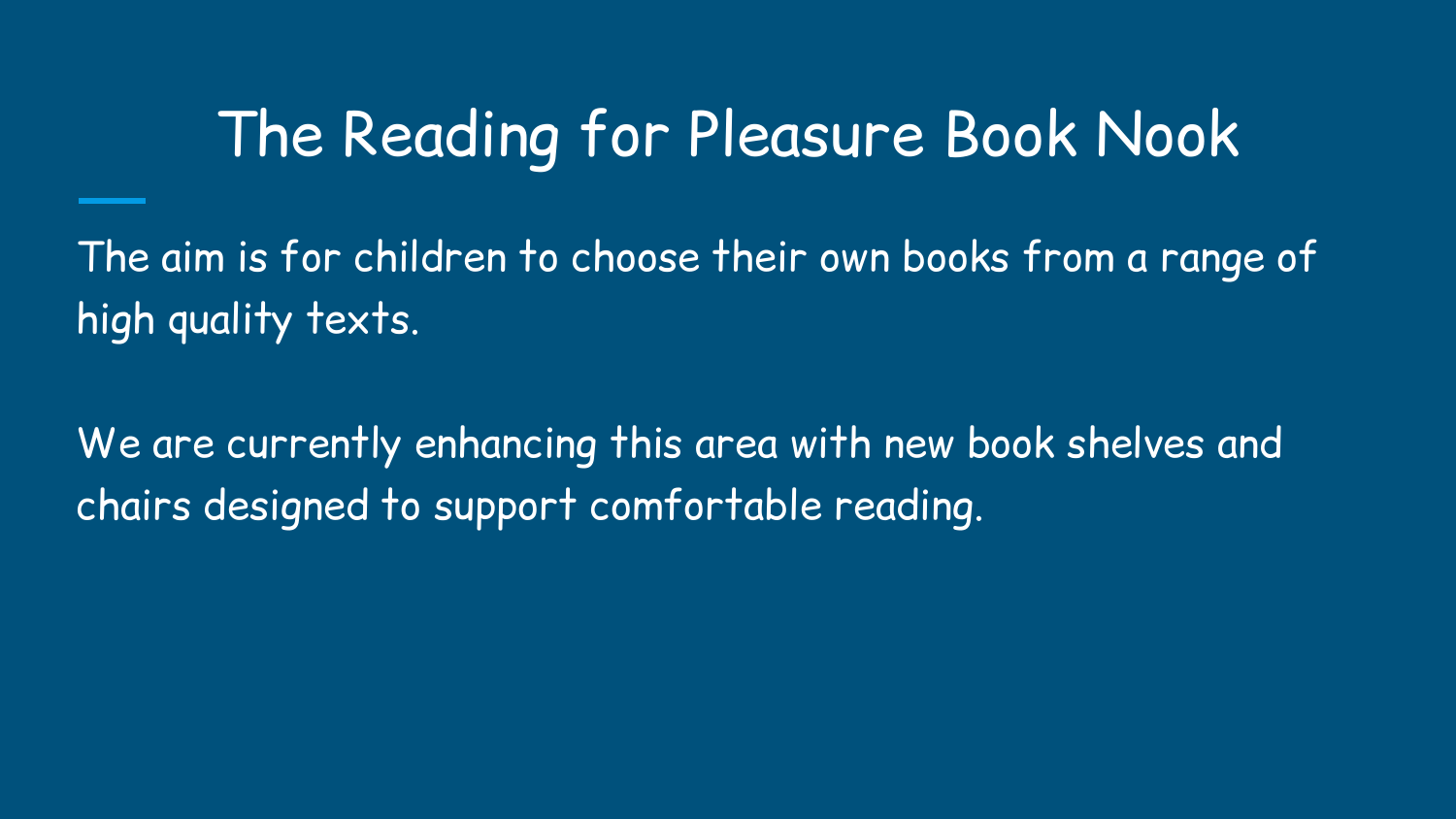

# The Reading for Pleasure Book Nook
The aim is for children to choose their own books from a range of high quality texts.

We are currently enhancing this area with new book shelves and chairs designed to support comfortable reading.